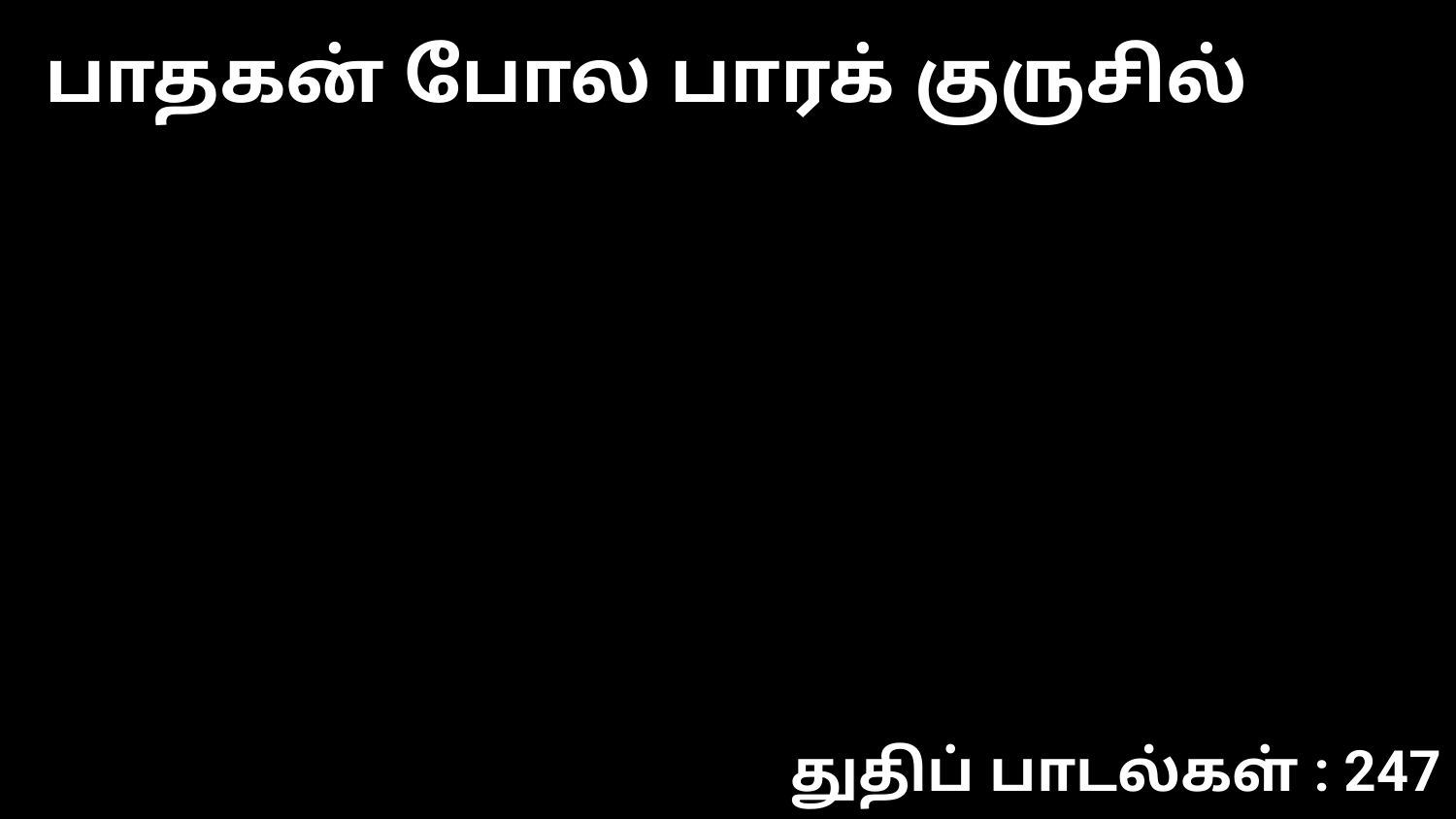

பாதகன் போல பாரக் குருசில்
துதிப் பாடல்கள் : 247